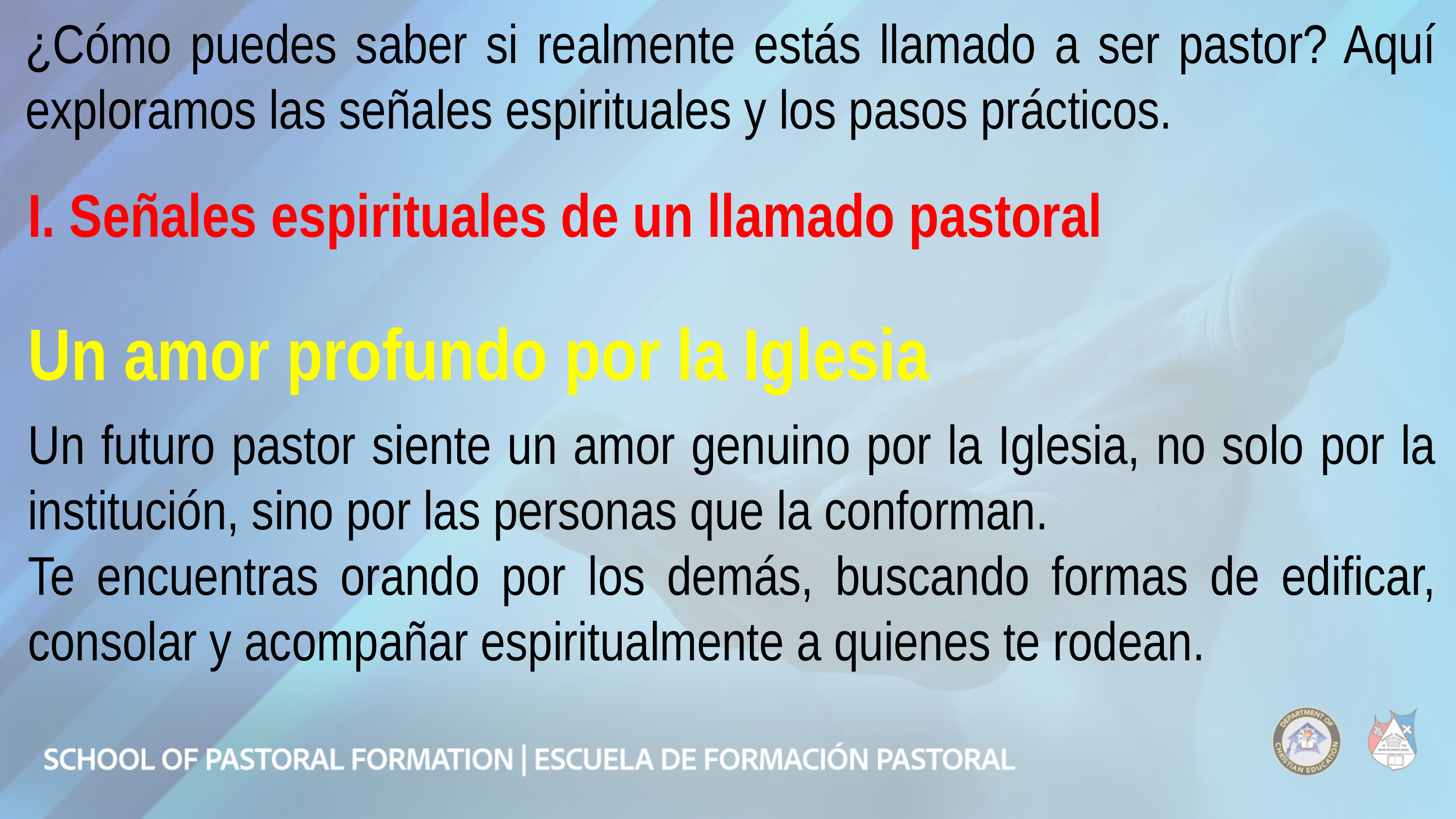

¿Cómo puedes saber si realmente estás llamado a ser pastor? Aquí exploramos las señales espirituales y los pasos prácticos.
I. Señales espirituales de un llamado pastoral

Un amor profundo por la Iglesia

Un futuro pastor siente un amor genuino por la Iglesia, no solo por la institución, sino por las personas que la conforman.
Te encuentras orando por los demás, buscando formas de edificar, consolar y acompañar espiritualmente a quienes te rodean.